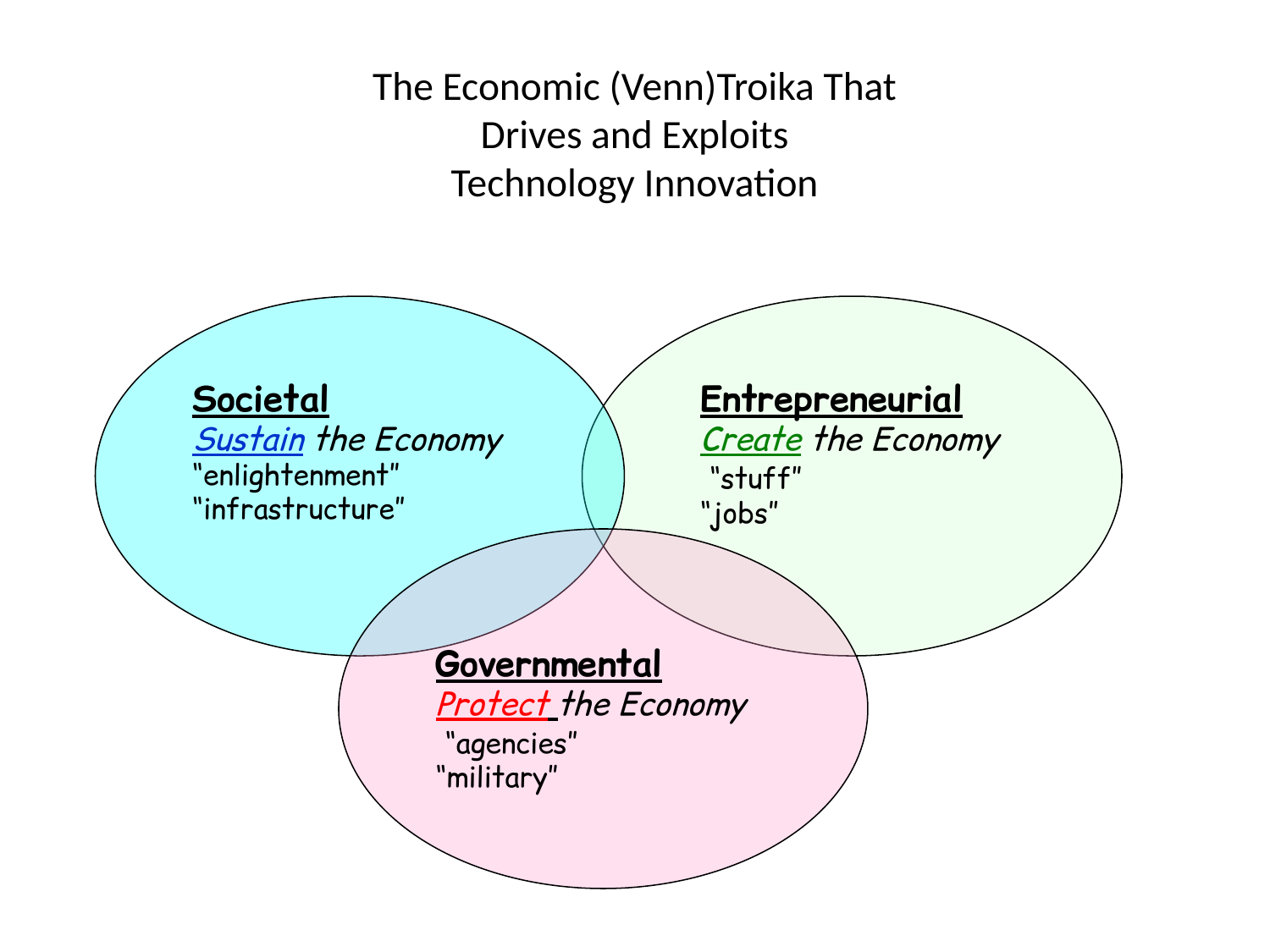

# The Economic (Venn)Troika That Drives and Exploits Technology Innovation

Societal
Sustain the Economy
“enlightenment”
“infrastructure”

Entrepreneurial
Create the Economy
 “stuff”
“jobs”

Governmental
Protect the Economy
 “agencies”
“military”